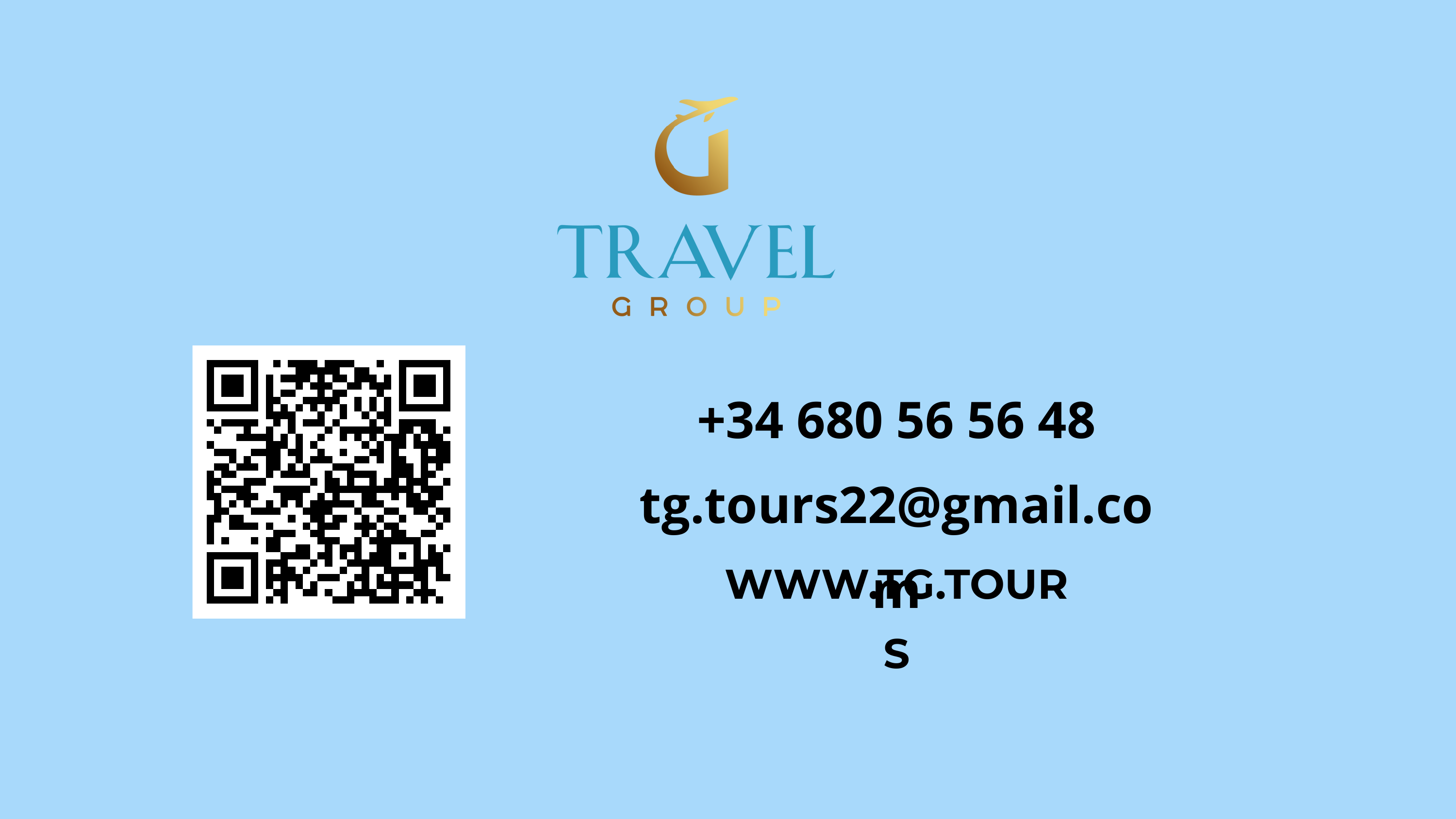

+34 680 56 56 48
tg.tours22@gmail.com
WWW.TG.TOURS